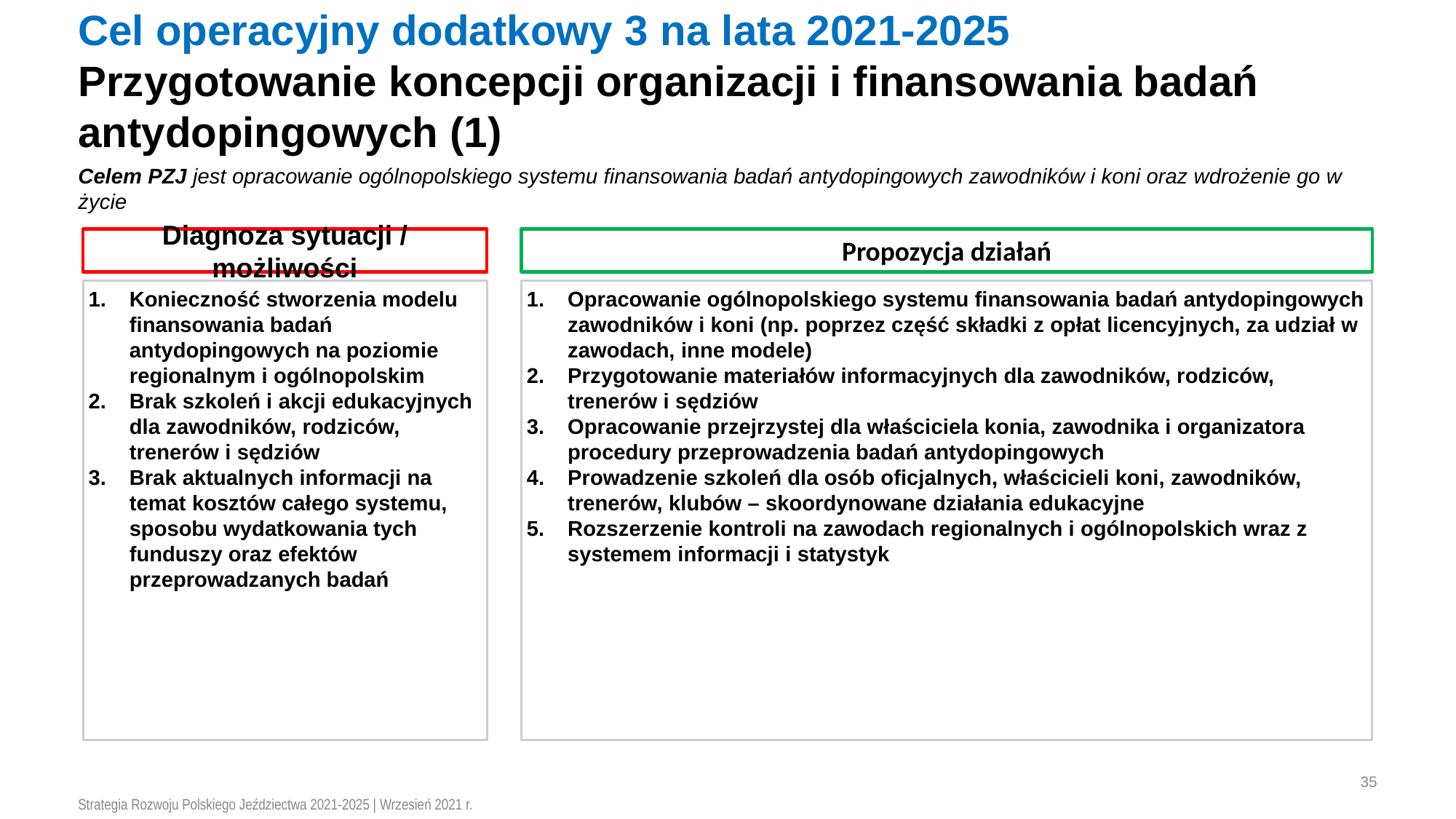

# Cel operacyjny dodatkowy 3 na lata 2021-2025 Przygotowanie koncepcji organizacji i finansowania badań antydopingowych (1)
Celem PZJ jest opracowanie ogólnopolskiego systemu finansowania badań antydopingowych zawodników i koni oraz wdrożenie go w życie
Diagnoza sytuacji / możliwości

Propozycja działań

Konieczność stworzenia modelu finansowania badań antydopingowych na poziomie regionalnym i ogólnopolskim
Brak szkoleń i akcji edukacyjnych dla zawodników, rodziców, trenerów i sędziów
Brak aktualnych informacji na temat kosztów całego systemu, sposobu wydatkowania tych funduszy oraz efektów przeprowadzanych badań

Opracowanie ogólnopolskiego systemu finansowania badań antydopingowych zawodników i koni (np. poprzez część składki z opłat licencyjnych, za udział w zawodach, inne modele)
Przygotowanie materiałów informacyjnych dla zawodników, rodziców, trenerów i sędziów
Opracowanie przejrzystej dla właściciela konia, zawodnika i organizatora procedury przeprowadzenia badań antydopingowych
Prowadzenie szkoleń dla osób oficjalnych, właścicieli koni, zawodników, trenerów, klubów – skoordynowane działania edukacyjne
Rozszerzenie kontroli na zawodach regionalnych i ogólnopolskich wraz z systemem informacji i statystyk
35
Strategia Rozwoju Polskiego Jeździectwa 2021-2025 | Wrzesień 2021 r.